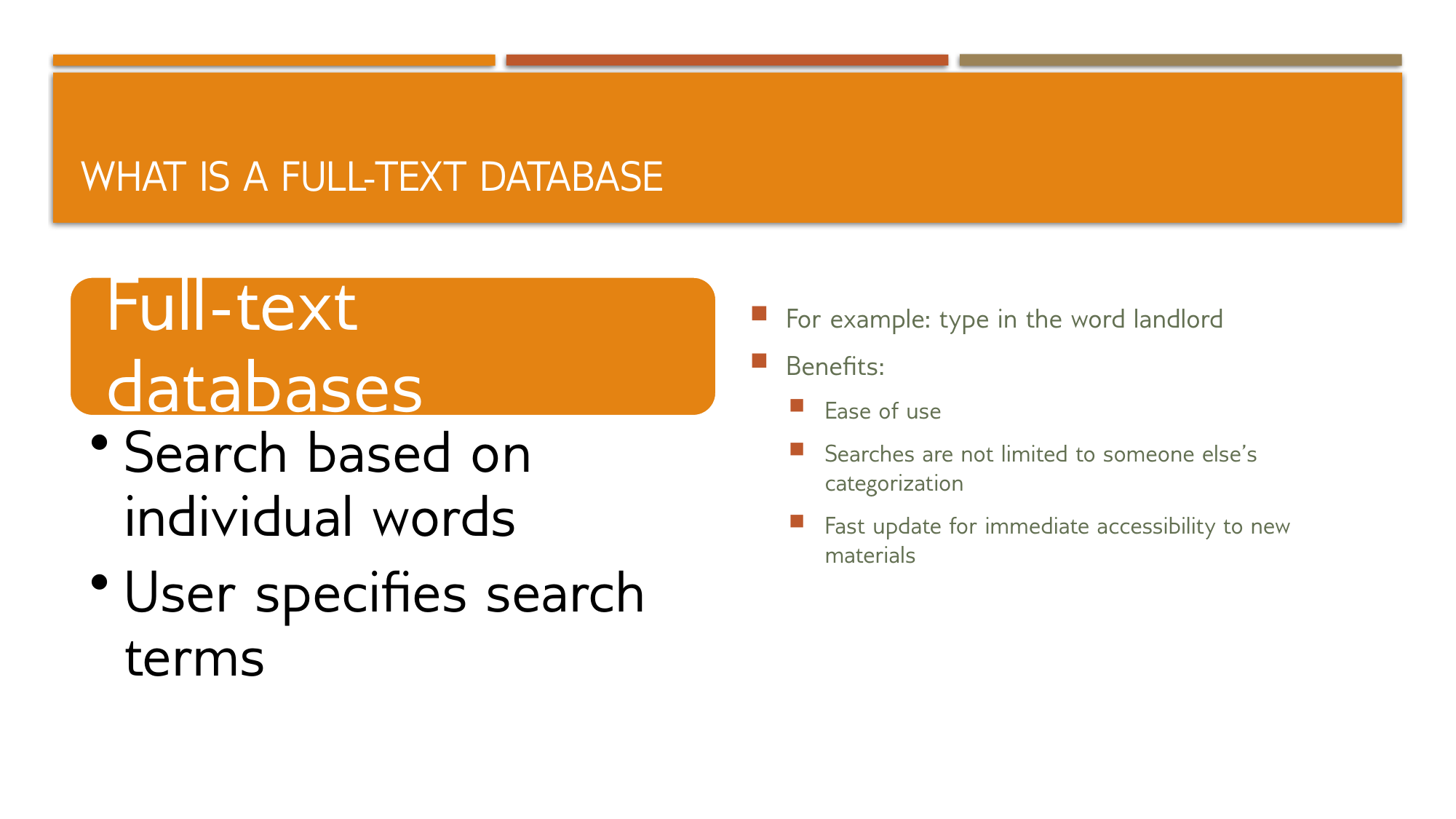

# What is a Full-text database
Full-text databases
Search based on individual words
User specifies search terms
For example: type in the word landlord
Benefits:
Ease of use
Searches are not limited to someone else’s categorization
Fast update for immediate accessibility to new materials